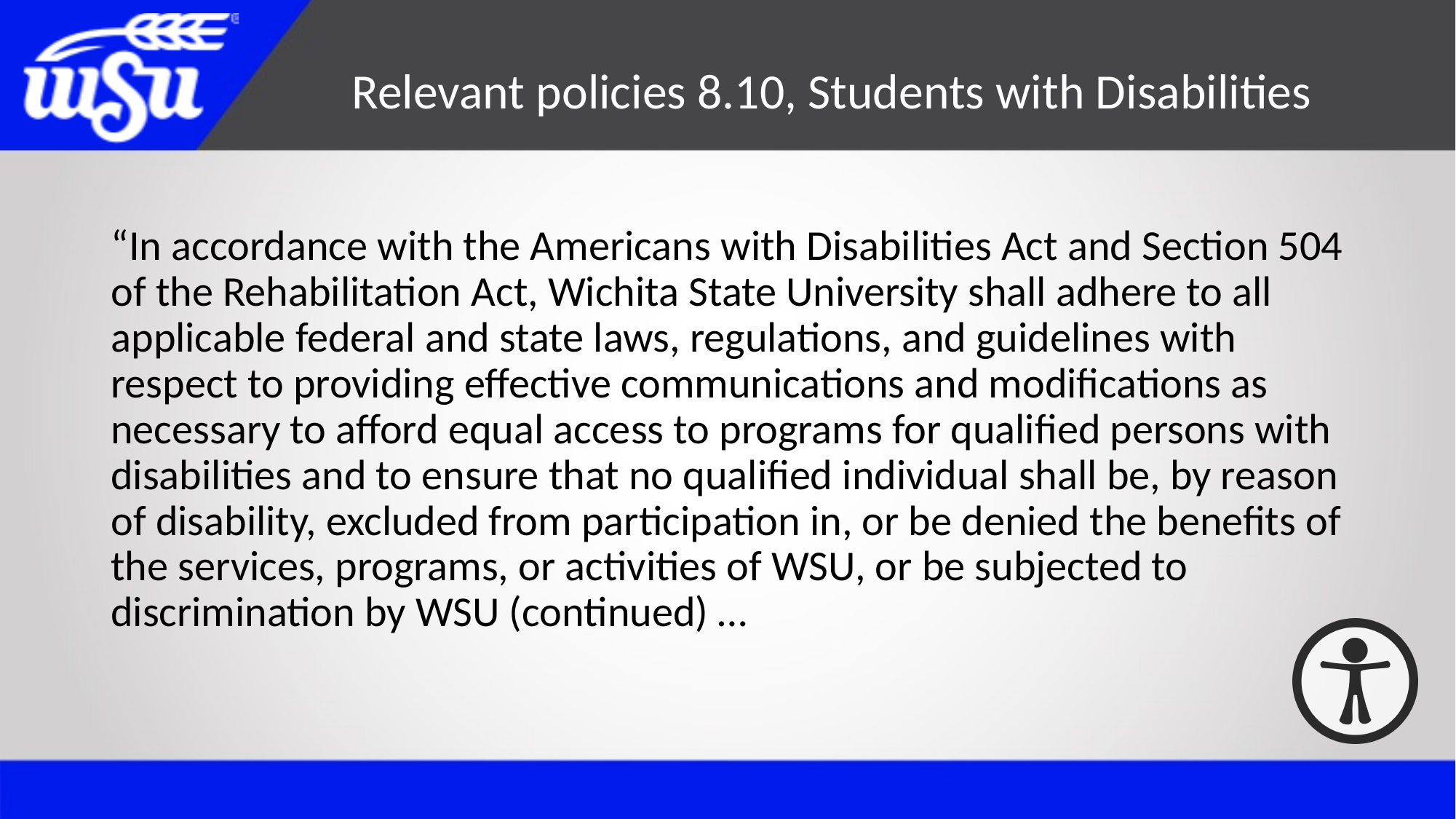

# Relevant policies 8.10, Students with Disabilities
“In accordance with the Americans with Disabilities Act and Section 504 of the Rehabilitation Act, Wichita State University shall adhere to all applicable federal and state laws, regulations, and guidelines with respect to providing effective communications and modifications as necessary to afford equal access to programs for qualified persons with disabilities and to ensure that no qualified individual shall be, by reason of disability, excluded from participation in, or be denied the benefits of the services, programs, or activities of WSU, or be subjected to discrimination by WSU (continued) …